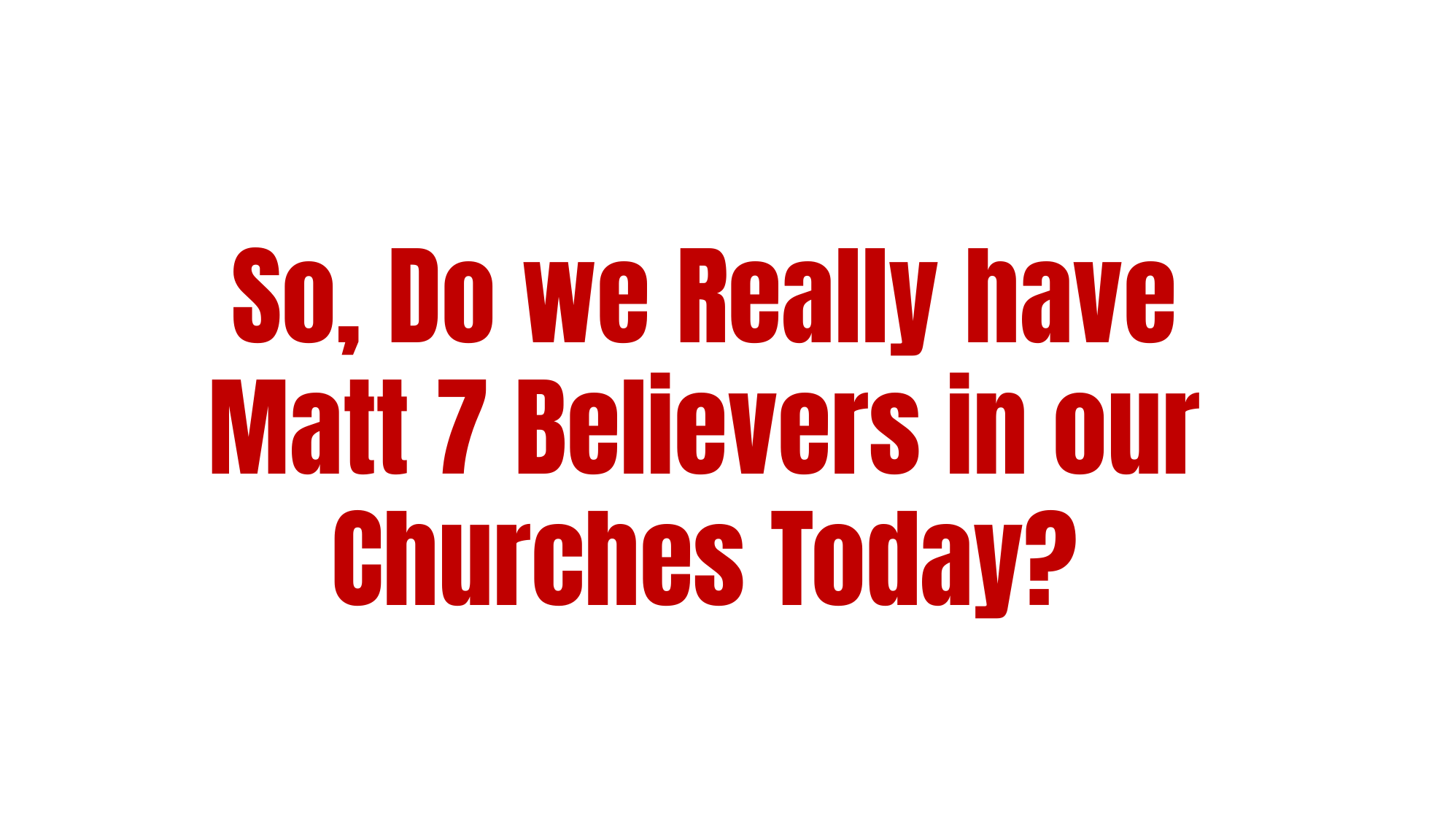

So, Do we Really have
Matt 7 Believers in our
Churches Today?